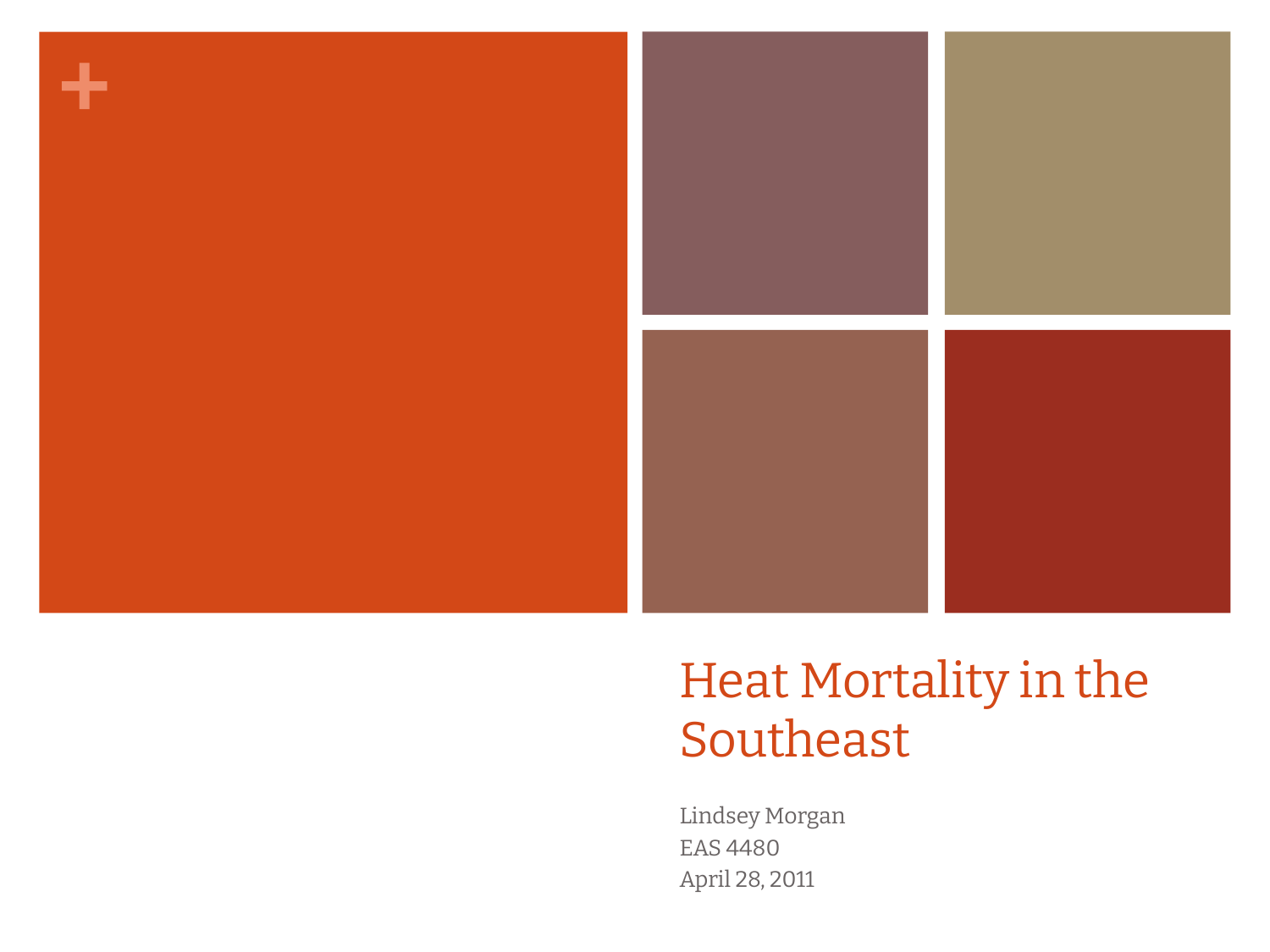

# Heat Mortality in the Southeast
Lindsey Morgan
EAS 4480
April 28, 2011